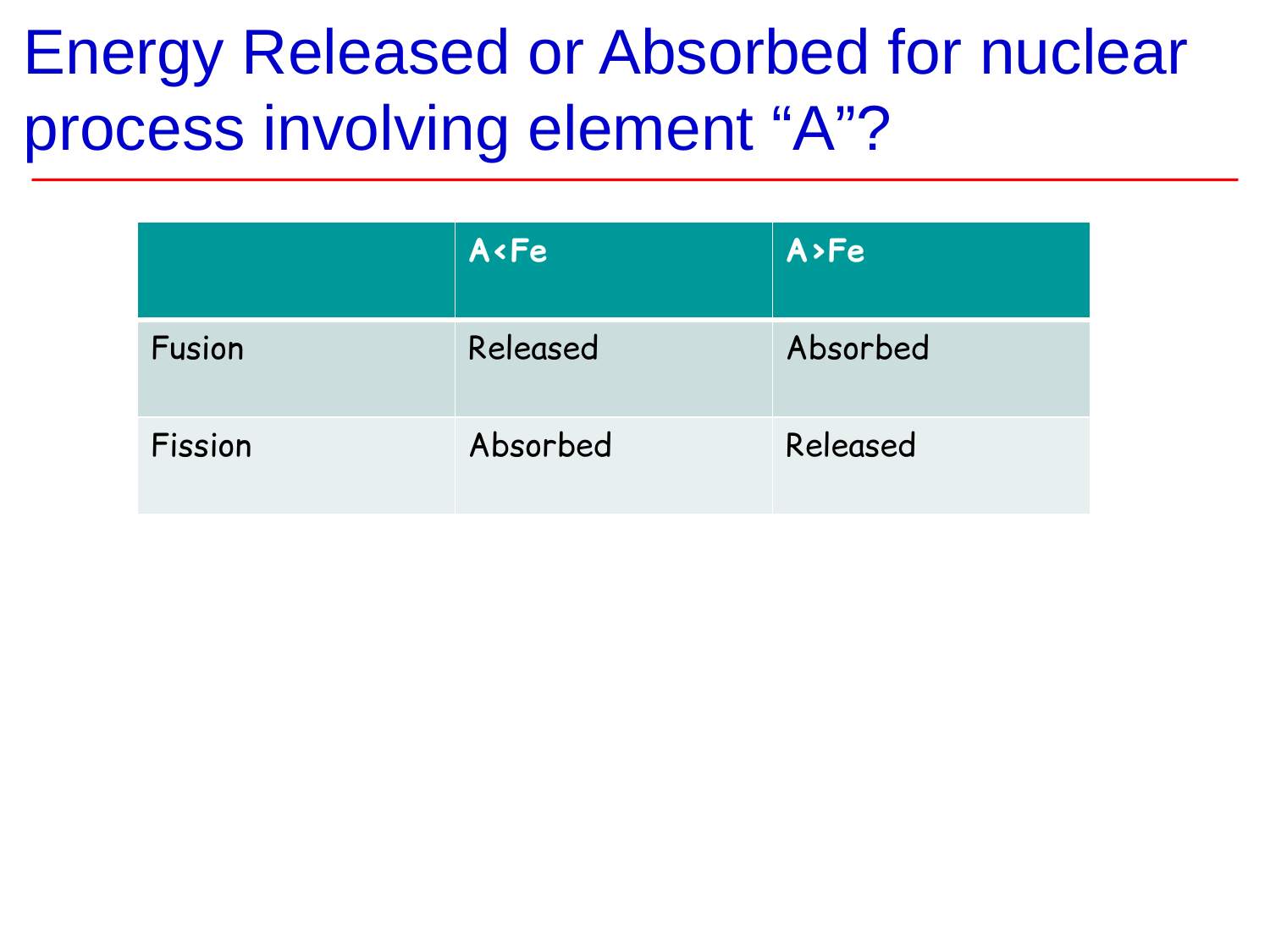

# Energy Released or Absorbed for nuclear process involving element “A”?
|  | A<Fe | A>Fe |
| --- | --- | --- |
| Fusion | Released | Absorbed |
| Fission | Absorbed | Released |